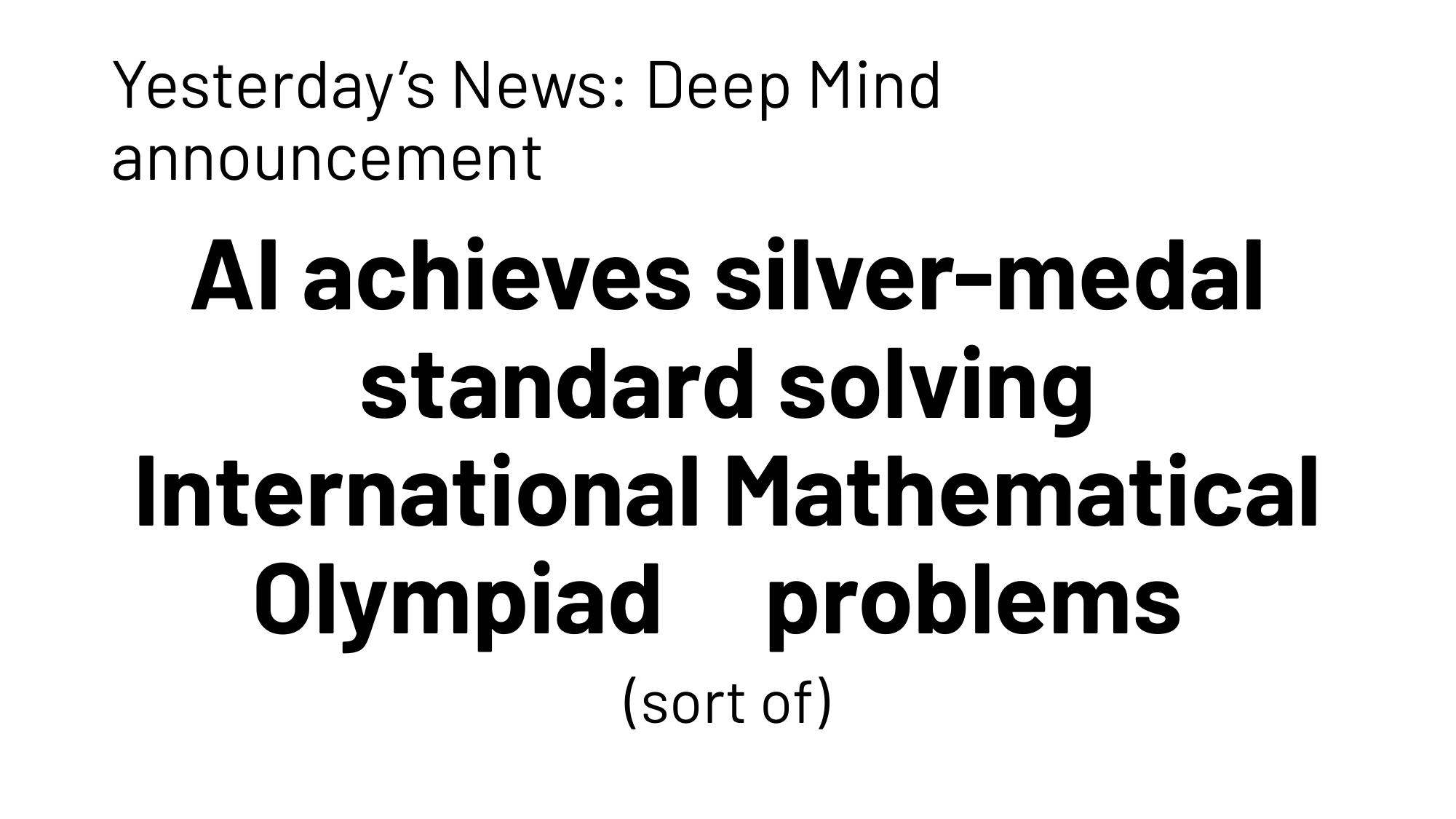

# Yesterday’s News: Deep Mind announcement
AI achieves silver-medal standard solving International Mathematical Olympiad     problems
(sort of)